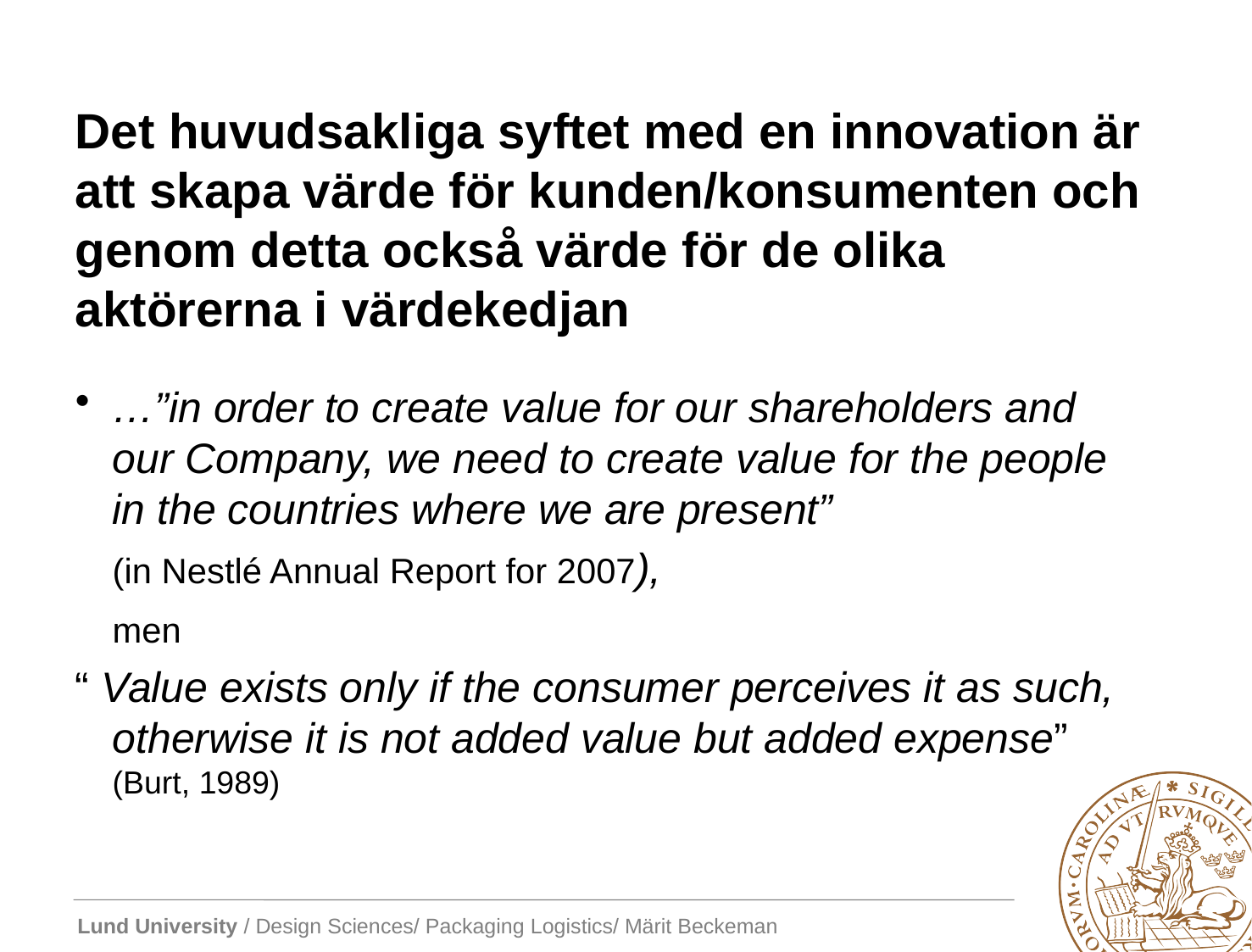

# Det huvudsakliga syftet med en innovation är att skapa värde för kunden/konsumenten och genom detta också värde för de olika aktörerna i värdekedjan
…”in order to create value for our shareholders and our Company, we need to create value for the people in the countries where we are present”
	(in Nestlé Annual Report for 2007),
	men
“ Value exists only if the consumer perceives it as such, otherwise it is not added value but added expense” (Burt, 1989)